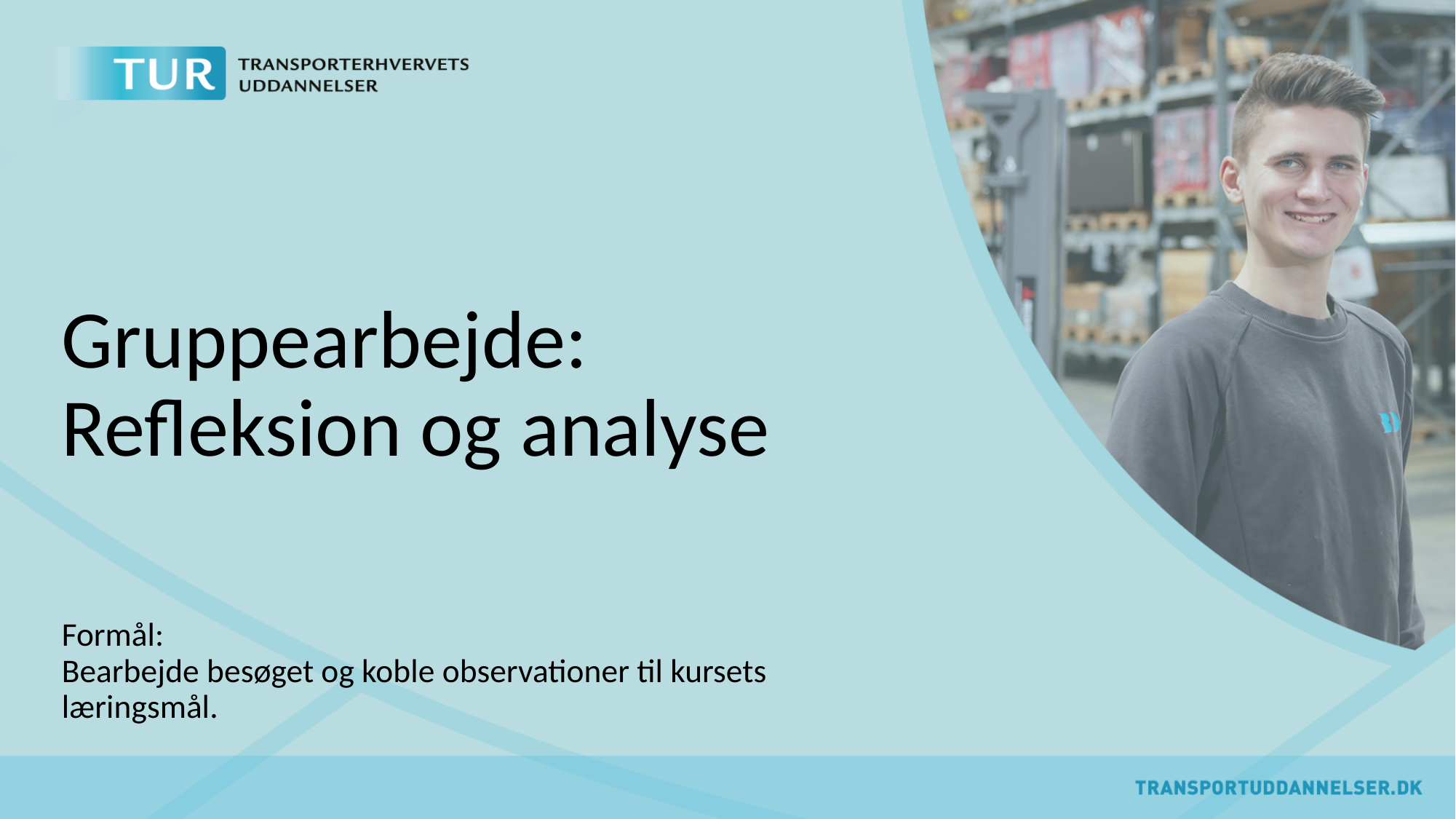

# Gruppearbejde: Refleksion og analyse
Formål:  
Bearbejde besøget og koble observationer til kursets læringsmål.